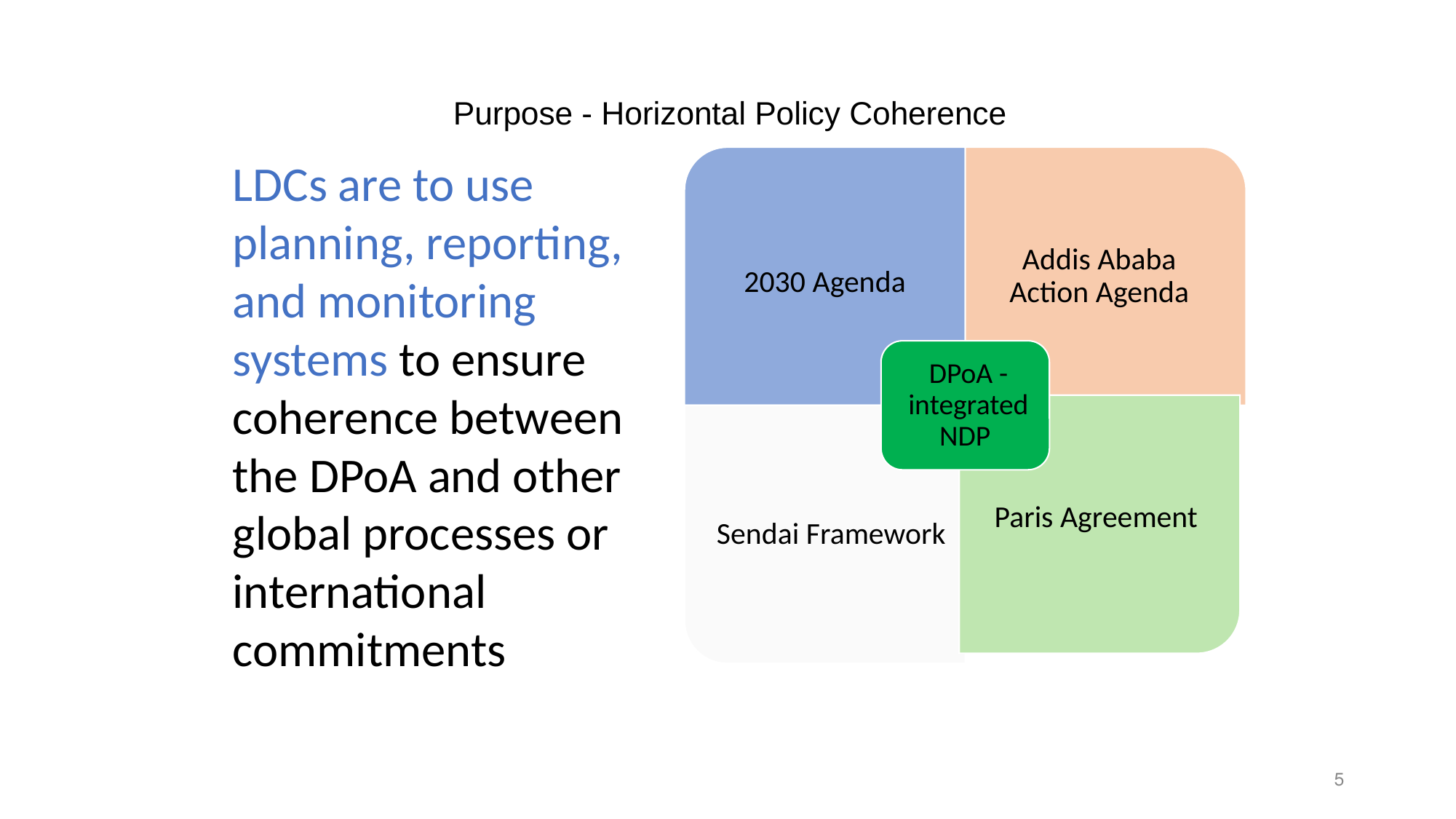

# Purpose - Horizontal Policy Coherence
LDCs are to use planning, reporting, and monitoring systems to ensure coherence between the DPoA and other global processes or international commitments
2030 Agenda
Addis Ababa Action Agenda
Sendai Framework
Paris Agreement
DPoA -integrated NDP
5